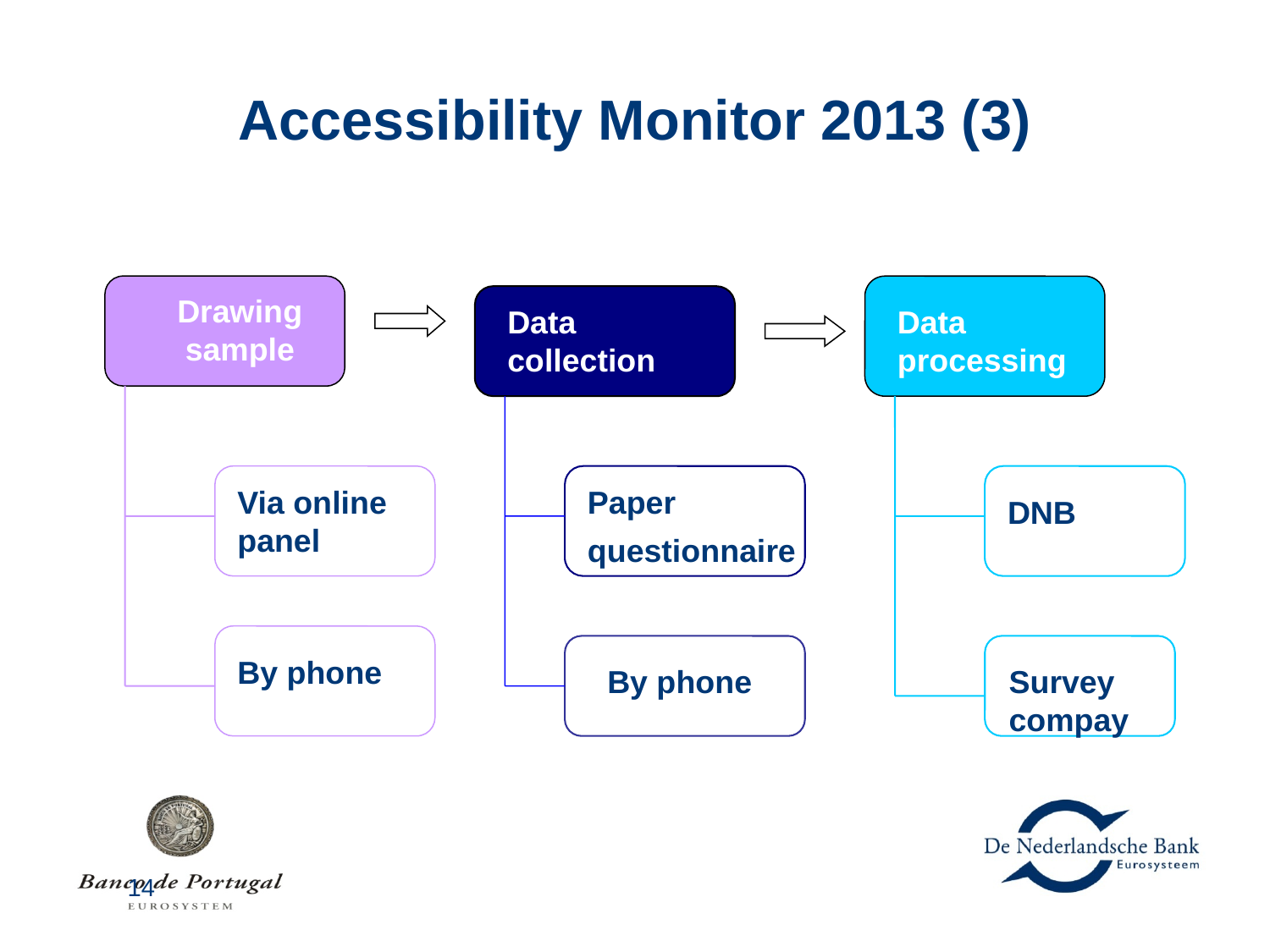

# Accessibility Monitor 2013 (3)

Drawing sample

Data collection
Data processing

Via online panel
Paper
questionnaire
DNB

By phone
By phone
Survey compay

14